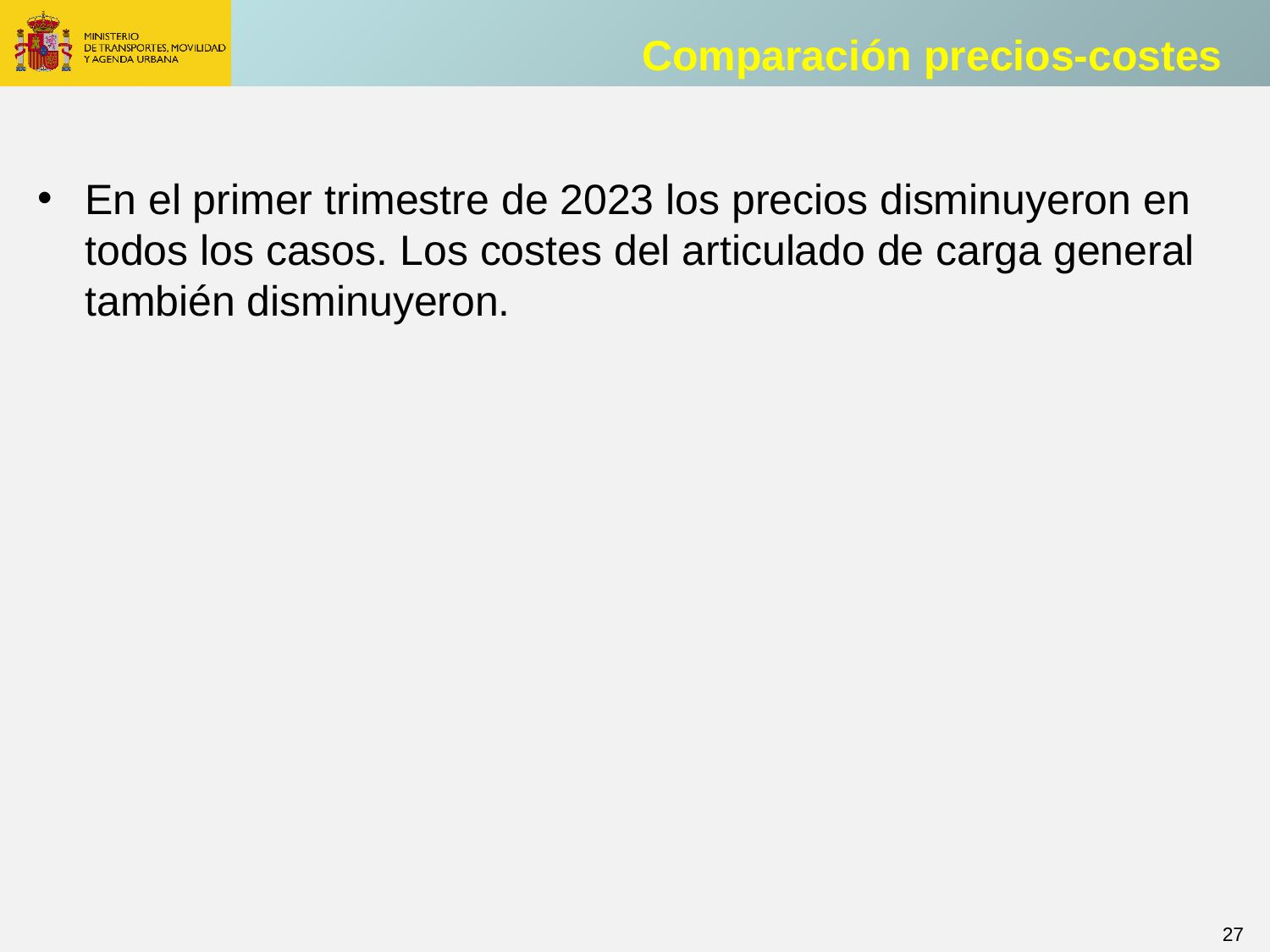

Comparación precios-costes
En el primer trimestre de 2023 los precios disminuyeron en todos los casos. Los costes del articulado de carga general también disminuyeron.